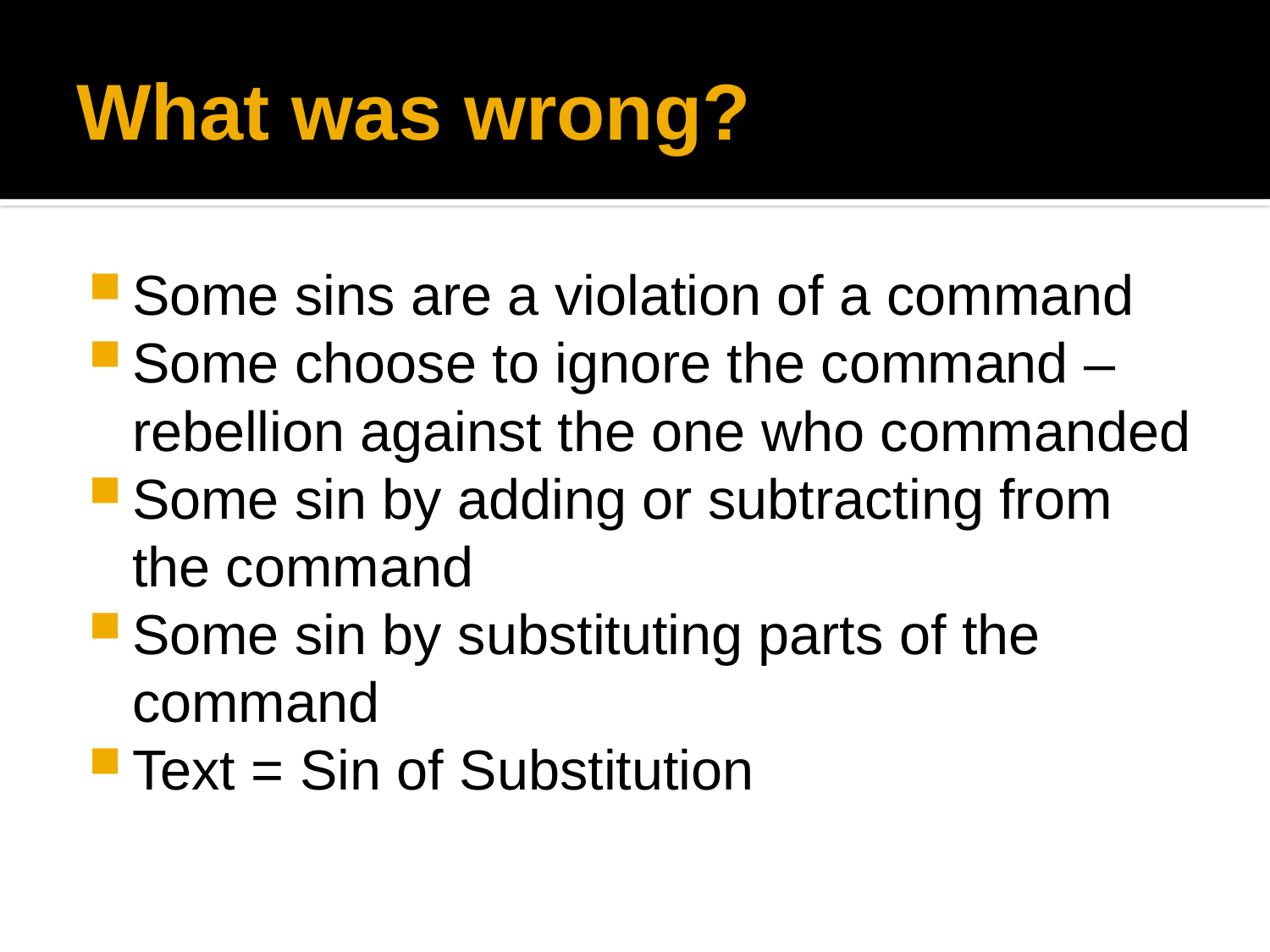

# What was wrong?
Some sins are a violation of a command
Some choose to ignore the command – rebellion against the one who commanded
Some sin by adding or subtracting from the command
Some sin by substituting parts of the command
Text = Sin of Substitution